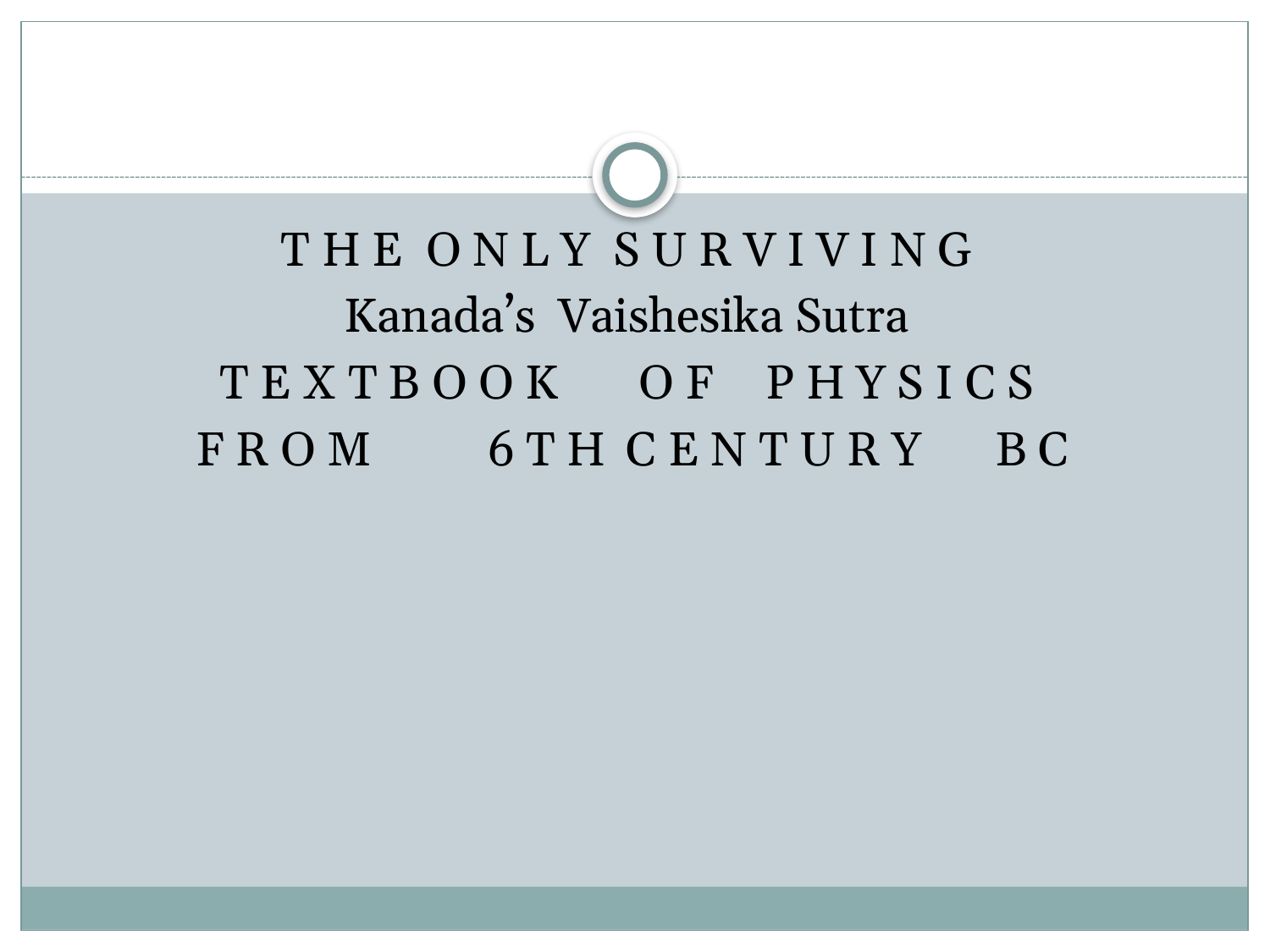

T H E  O N L Y  S U R V I V I N G
Kanada’s  Vaishesika Sutra
T E X T B O O K 	O F 	P H Y S I C S
F R O M 	6 T H	 C E N T U R Y 	B C